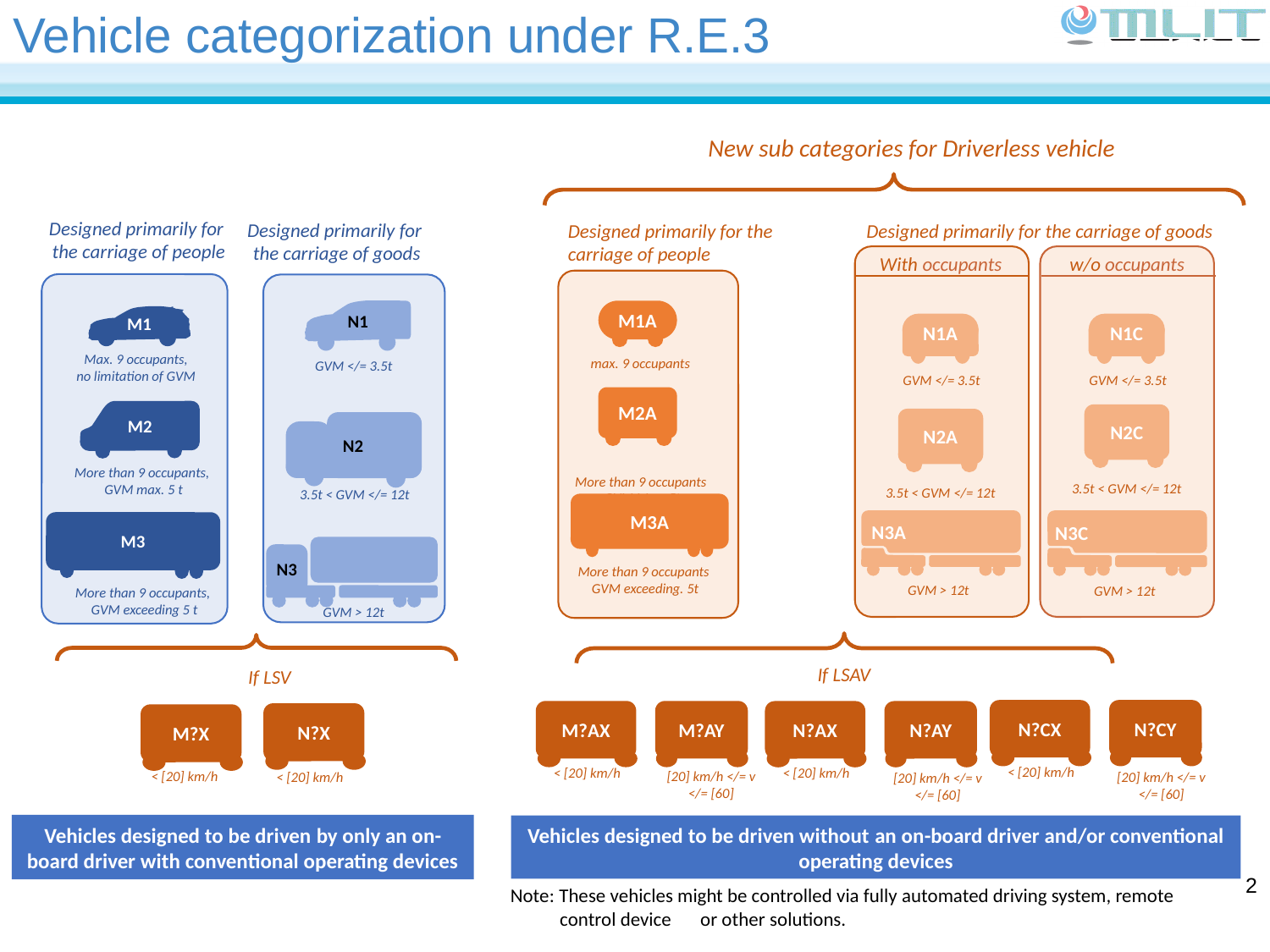

# Vehicle categorization under R.E.3

New sub categories for Driverless vehicle
Designed primarily for
the carriage of people
Designed primarily for
the carriage of goods
Designed primarily for the carriage of people
Designed primarily for the carriage of goods
w/o occupants
With occupants

N1

M1A

M1

N1A

N1C

Max. 9 occupants,
no limitation of GVM
max. 9 occupants
GVM </= 3.5t
GVM </= 3.5t
GVM </= 3.5t

M2A

M2

N2C

N2A

N2

More than 9 occupants,
GVM max. 5 t
More than 9 occupants
GVM Max. 5t
3.5t < GVM </= 12t
3.5t < GVM </= 12t
3.5t < GVM </= 12t
M3A

M3

N3A
N3C

N3

More than 9 occupants
GVM exceeding. 5t
GVM > 12t
GVM > 12t
More than 9 occupants,
GVM exceeding 5 t
GVM > 12t
If LSAV
If LSV
N?CX

N?CY

M?AX

M?AY

N?AX

N?AY

N?X

M?X

< [20] km/h
< [20] km/h
< [20] km/h
< [20] km/h
[20] km/h </= v </= [60]
[20] km/h </= v </= [60]
< [20] km/h
[20] km/h </= v </= [60]
Vehicles designed to be driven by only an on-board driver with conventional operating devices
Vehicles designed to be driven without an on-board driver and/or conventional operating devices
2
Note: These vehicles might be controlled via fully automated driving system, remote control device　or other solutions.